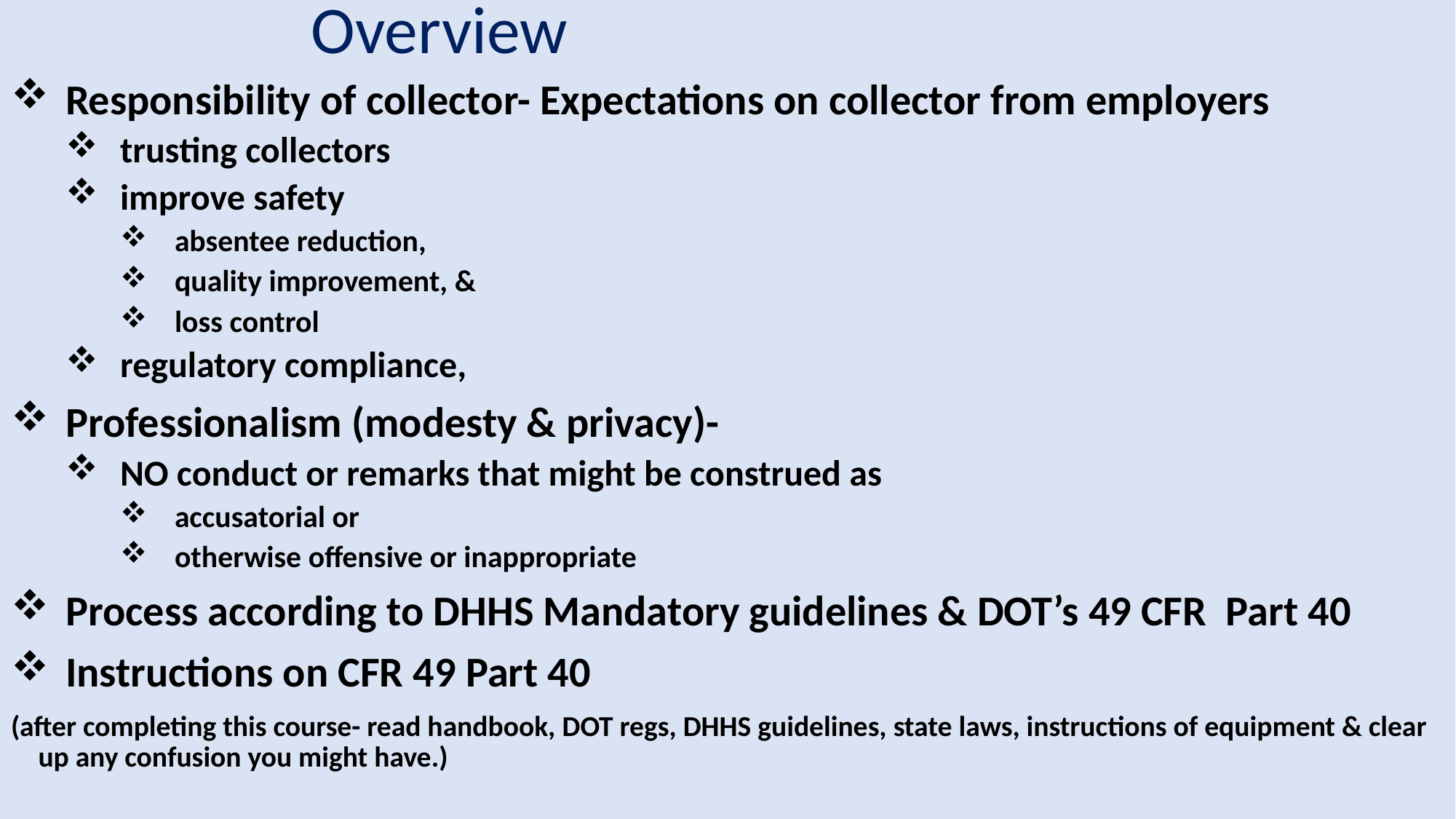

# Overview

Responsibility of collector- Expectations on collector from employers
trusting collectors
improve safety
absentee reduction,
quality improvement, &
loss control
regulatory compliance,
Professionalism (modesty & privacy)-
NO conduct or remarks that might be construed as
accusatorial or
otherwise offensive or inappropriate
Process according to DHHS Mandatory guidelines & DOT’s 49 CFR  Part 40
Instructions on CFR 49 Part 40
(after completing this course- read handbook, DOT regs, DHHS guidelines, state laws, instructions of equipment & clear up any confusion you might have.)